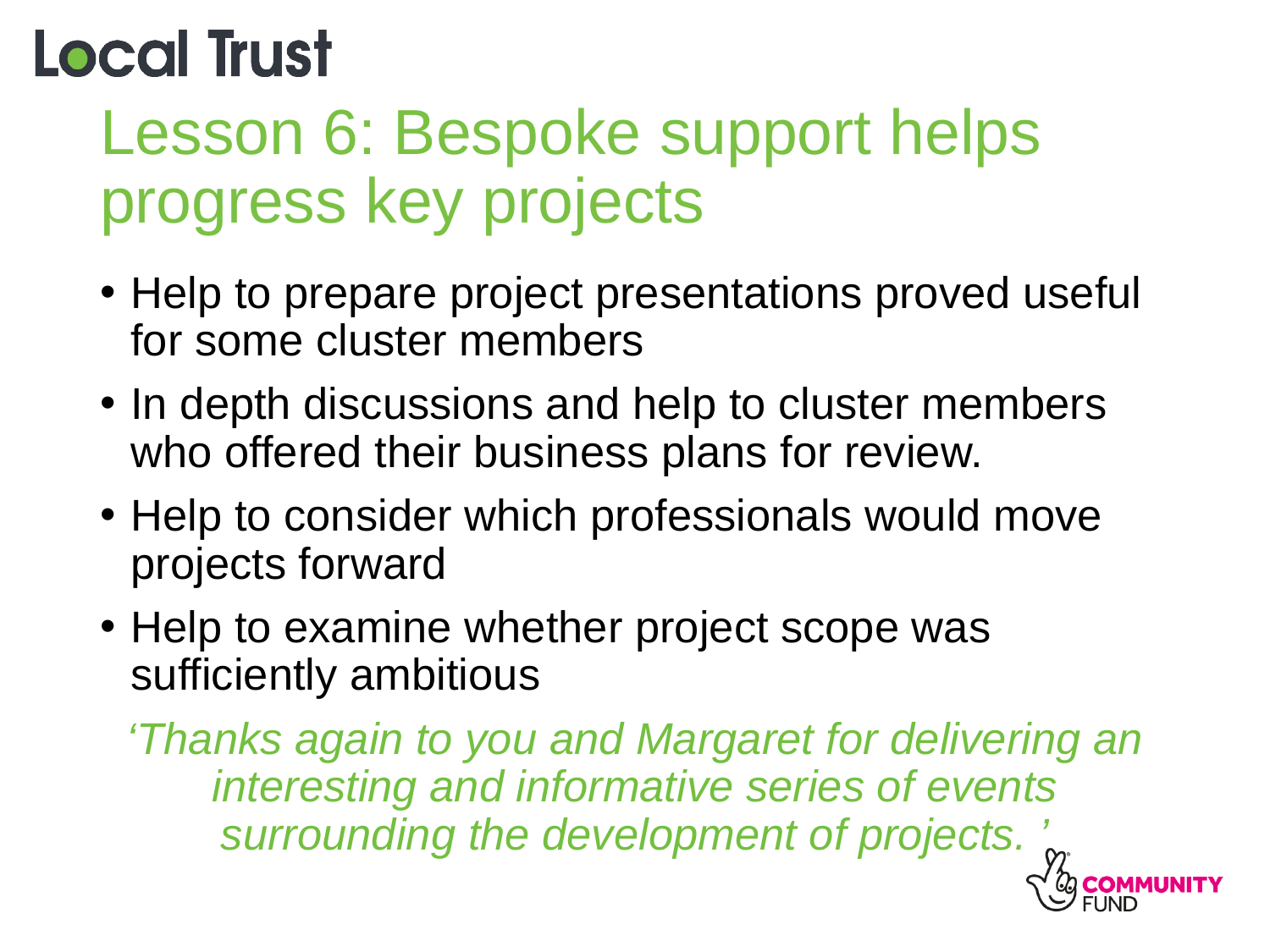

# Lesson 6: Bespoke support helps progress key projects
Help to prepare project presentations proved useful for some cluster members
In depth discussions and help to cluster members who offered their business plans for review.
Help to consider which professionals would move projects forward
Help to examine whether project scope was sufficiently ambitious
‘Thanks again to you and Margaret for delivering an interesting and informative series of events surrounding the development of projects. ’